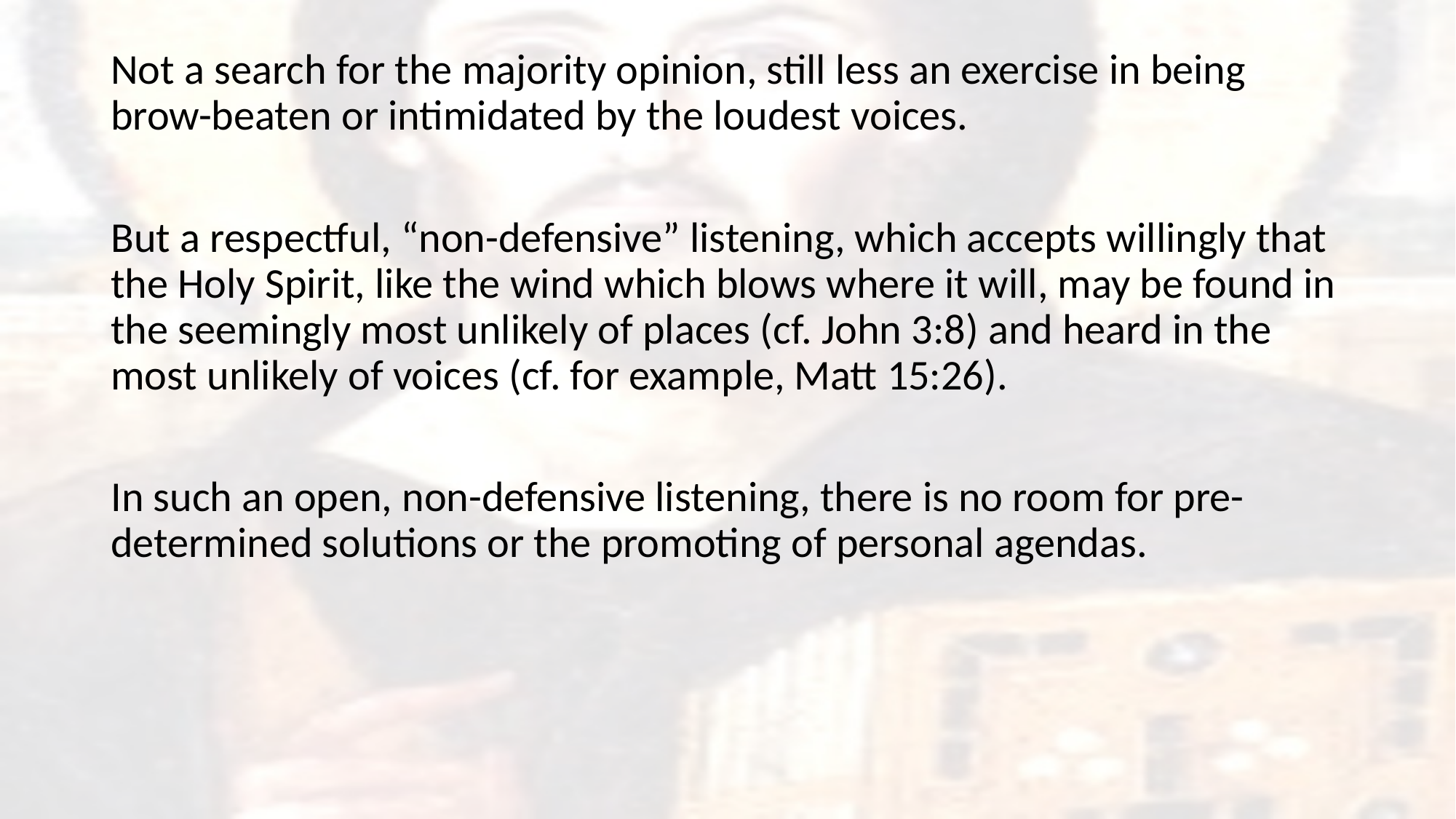

Not a search for the majority opinion, still less an exercise in being brow-beaten or intimidated by the loudest voices.

But a respectful, “non-defensive” listening, which accepts willingly that the Holy Spirit, like the wind which blows where it will, may be found in the seemingly most unlikely of places (cf. John 3:8) and heard in the most unlikely of voices (cf. for example, Matt 15:26).

In such an open, non-defensive listening, there is no room for pre-determined solutions or the promoting of personal agendas.